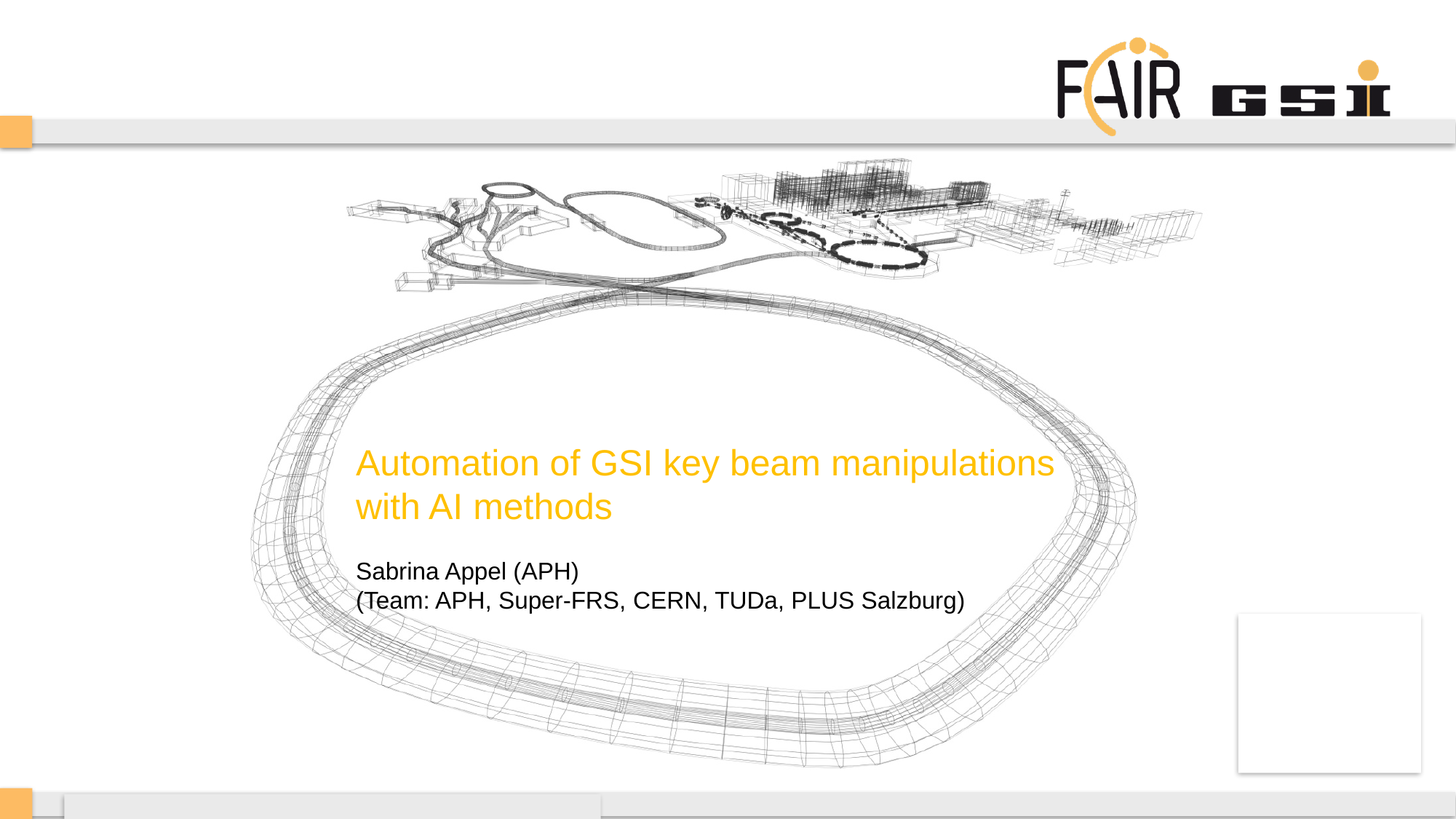

Automation of GSI key beam manipulations with AI methods

Sabrina Appel (APH)
(Team: APH, Super-FRS, CERN, TUDa, PLUS Salzburg)